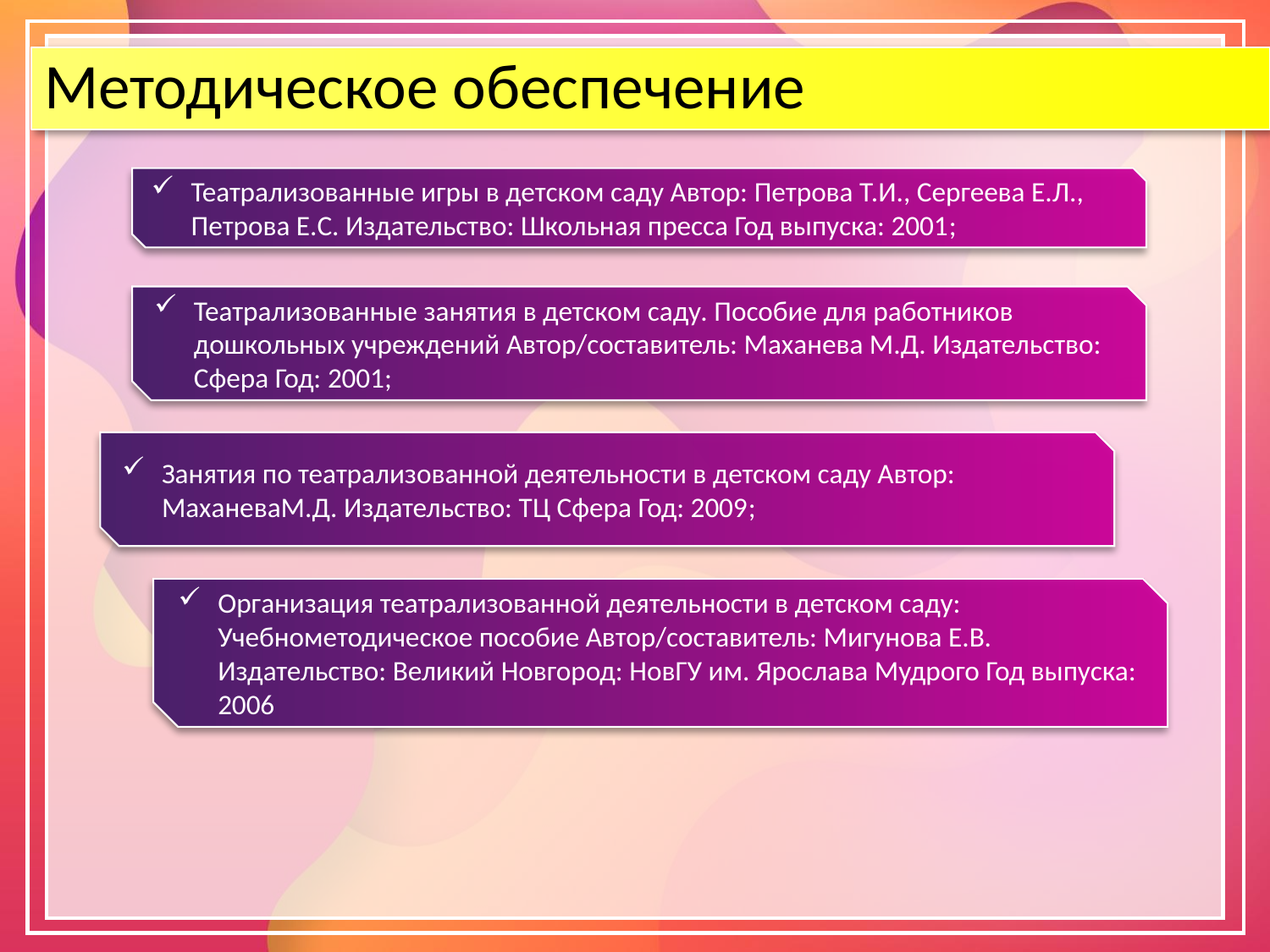

# Методическое обеспечение
Театрализованные игры в детском саду Автор: Петрова Т.И., Сергеева Е.Л., Петрова Е.С. Издательство: Школьная пресса Год выпуска: 2001;
Театрализованные занятия в детском саду. Пособие для работников дошкольных учреждений Автор/составитель: Маханева М.Д. Издательство: Сфера Год: 2001;
Занятия по театрализованной деятельности в детском саду Автор: МаханеваМ.Д. Издательство: ТЦ Сфера Год: 2009;
Организация театрализованной деятельности в детском саду: Учебнометодическое пособие Автор/составитель: Мигунова Е.В. Издательство: Великий Новгород: НовГУ им. Ярослава Мудрого Год выпуска: 2006